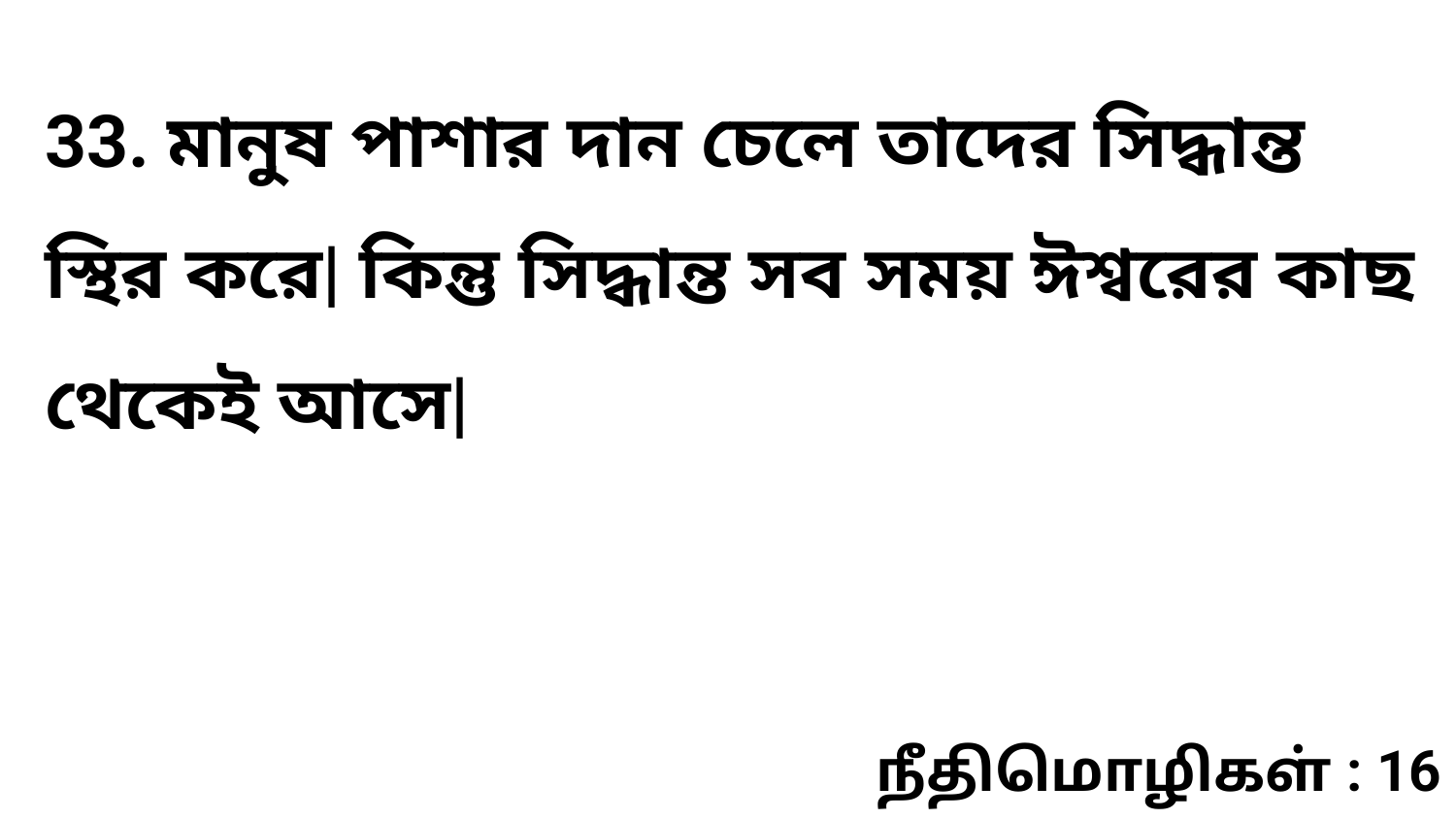

33. মানুষ পাশার দান চেলে তাদের সিদ্ধান্ত স্থির করে| কিন্তু সিদ্ধান্ত সব সময় ঈশ্বরের কাছ থেকেই আসে|
நீதிமொழிகள் : 16